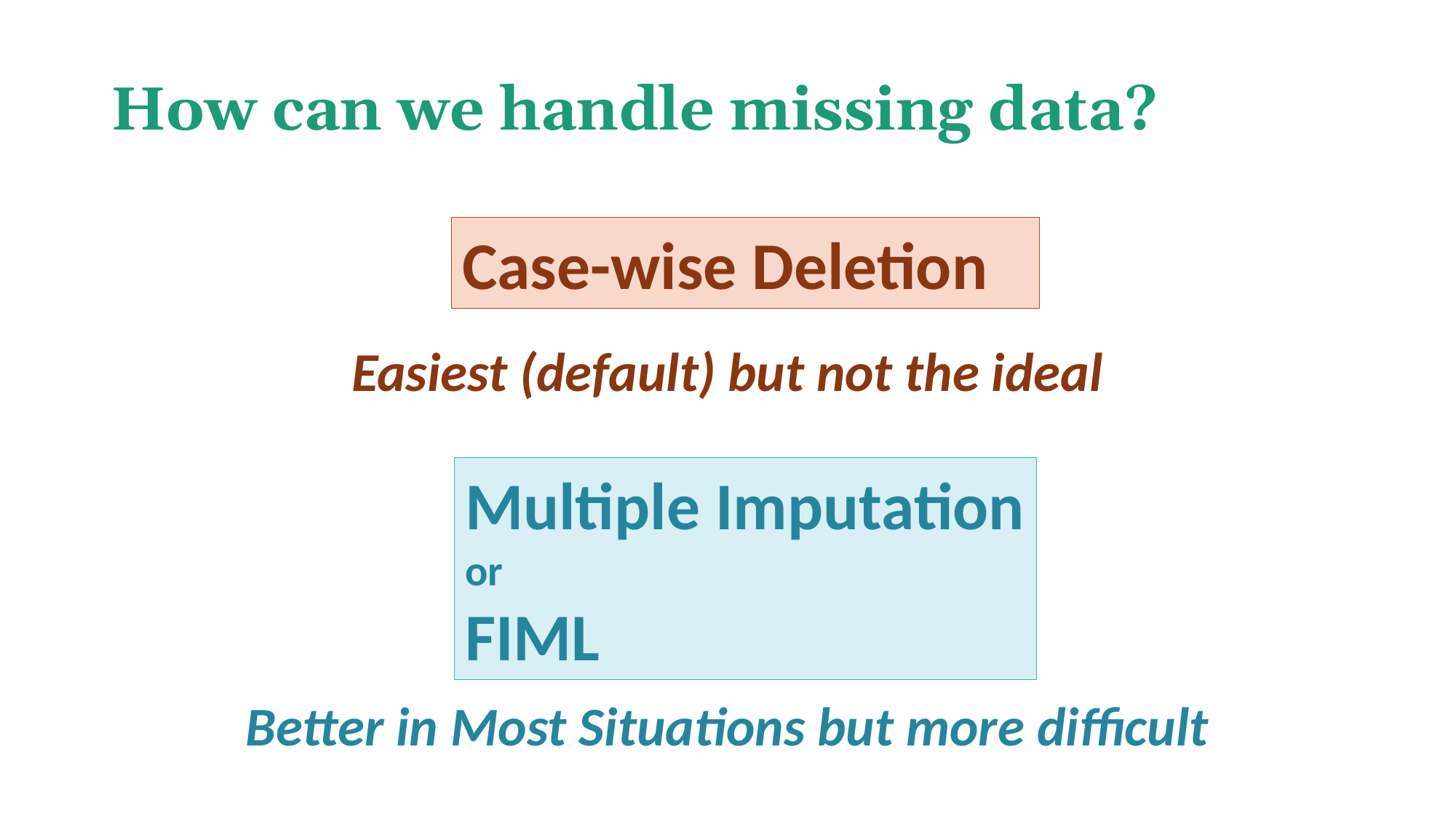

# How can we handle missing data?
Case-wise Deletion
Easiest (default) but not the ideal
Multiple Imputation
or
FIML
Better in Most Situations but more difficult